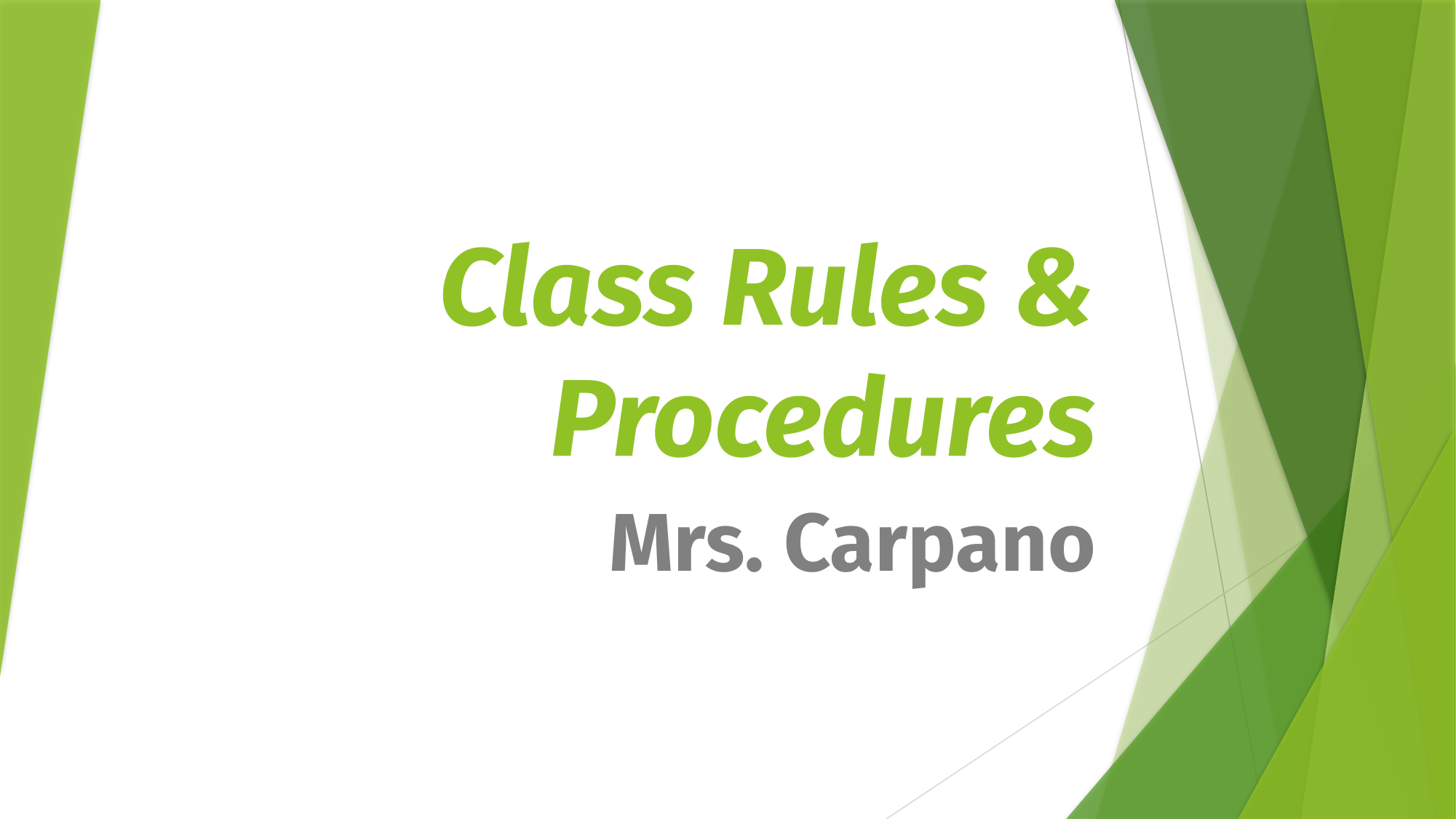

# Class Rules & Procedures
Mrs. Carpano